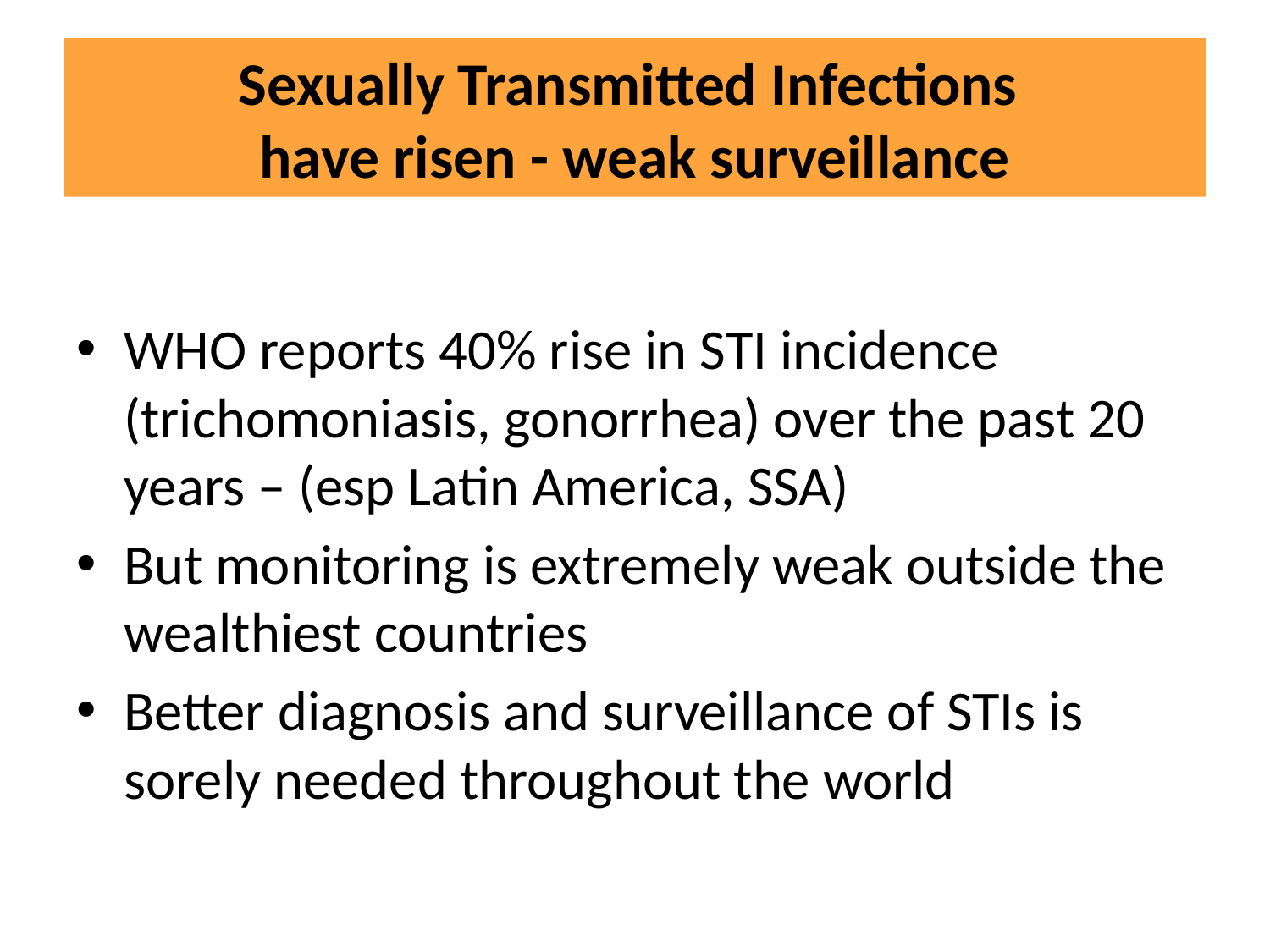

# Sexually Transmitted Infections have risen - weak surveillance
WHO reports 40% rise in STI incidence (trichomoniasis, gonorrhea) over the past 20 years – (esp Latin America, SSA)
But monitoring is extremely weak outside the wealthiest countries
Better diagnosis and surveillance of STIs is sorely needed throughout the world